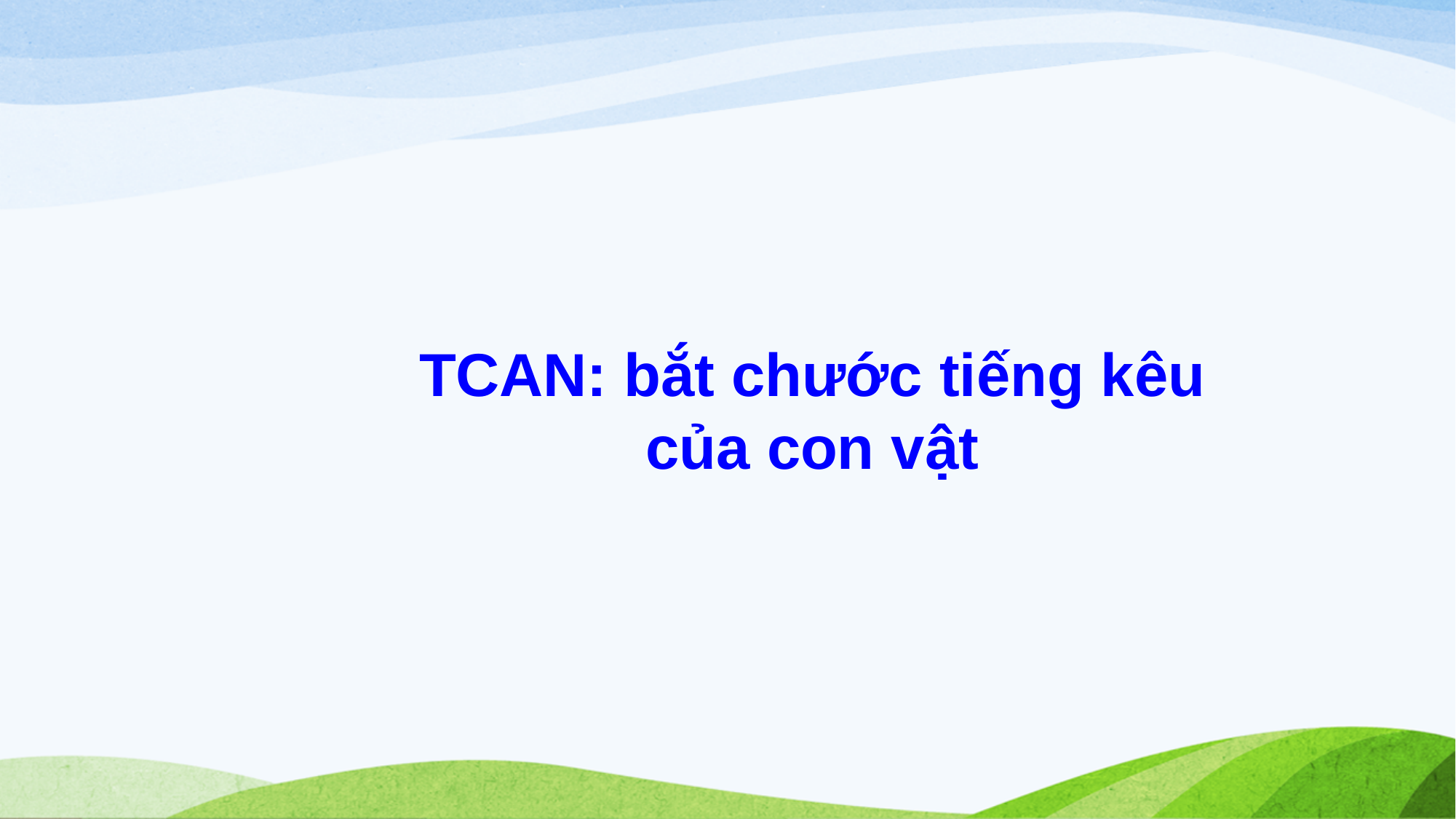

TCAN: bắt chước tiếng kêu của con vật